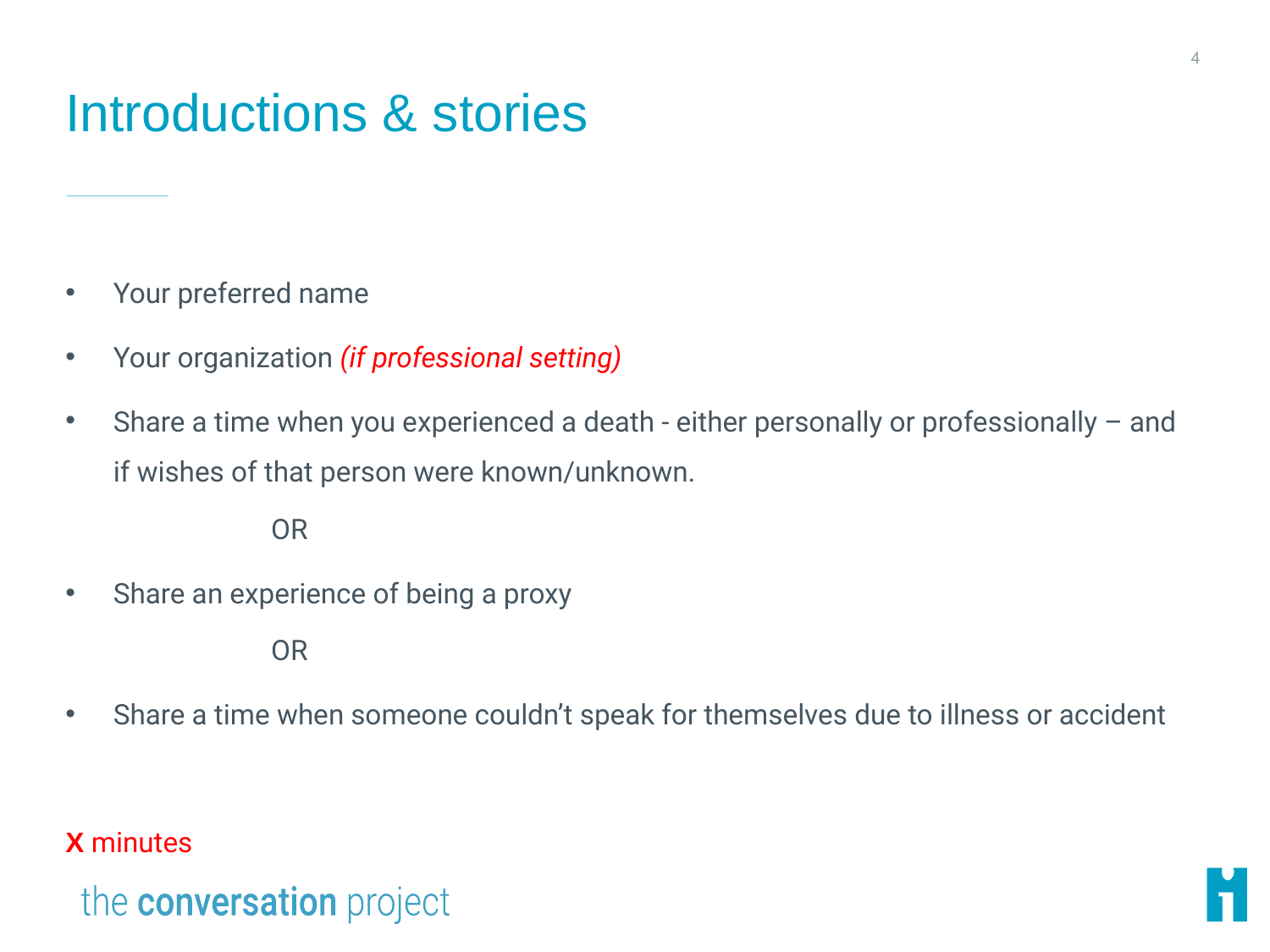

4
# Introductions & stories
Your preferred name
Your organization (if professional setting)
Share a time when you experienced a death - either personally or professionally – and if wishes of that person were known/unknown.
	 OR
Share an experience of being a proxy
	 OR
Share a time when someone couldn’t speak for themselves due to illness or accident

X minutes